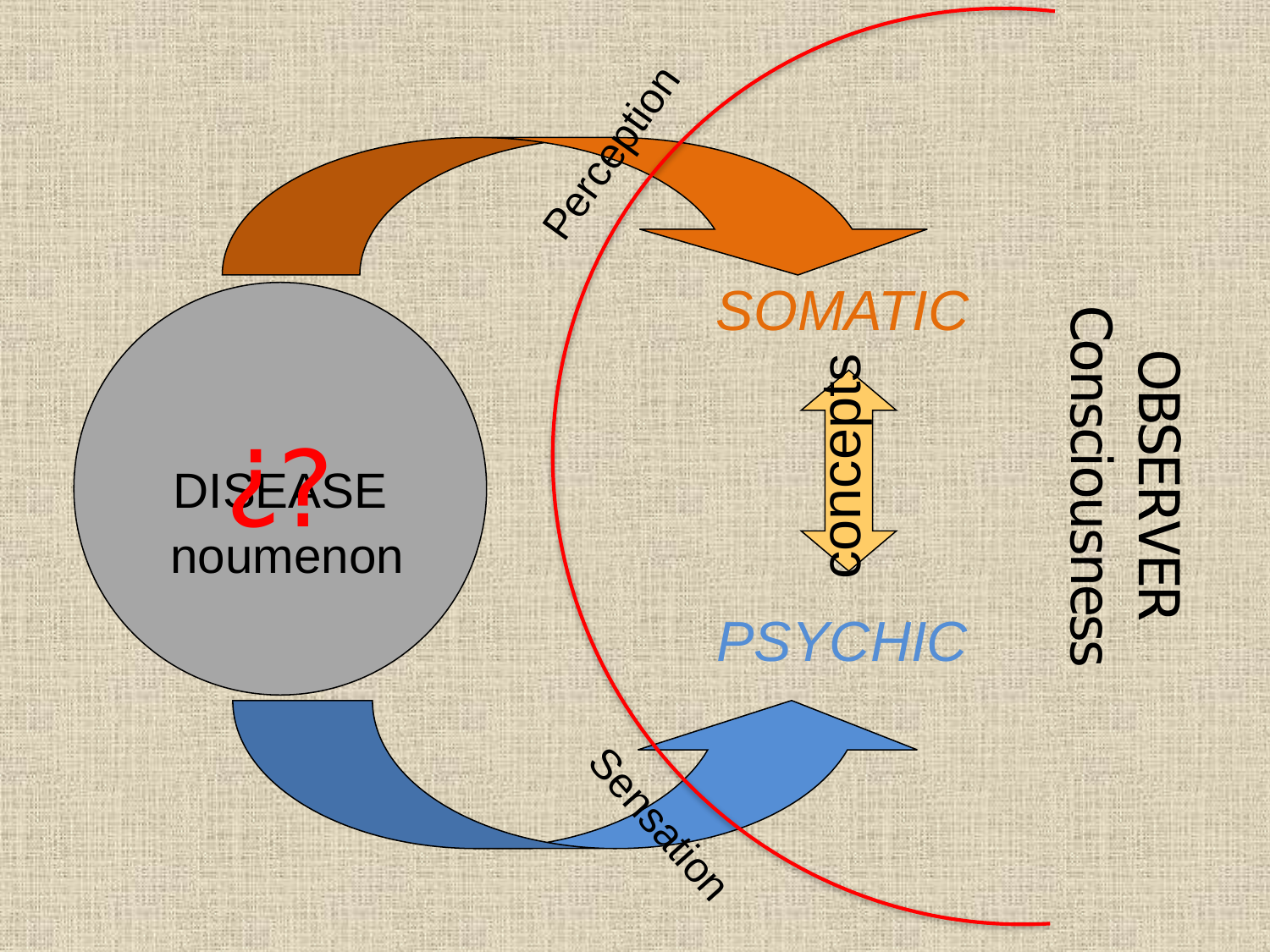

Perception

 SOMATIC
DISEASE
OBSERVER
Consciousness
¿?

concepts
noumenon
PSYCHIC

Sensation